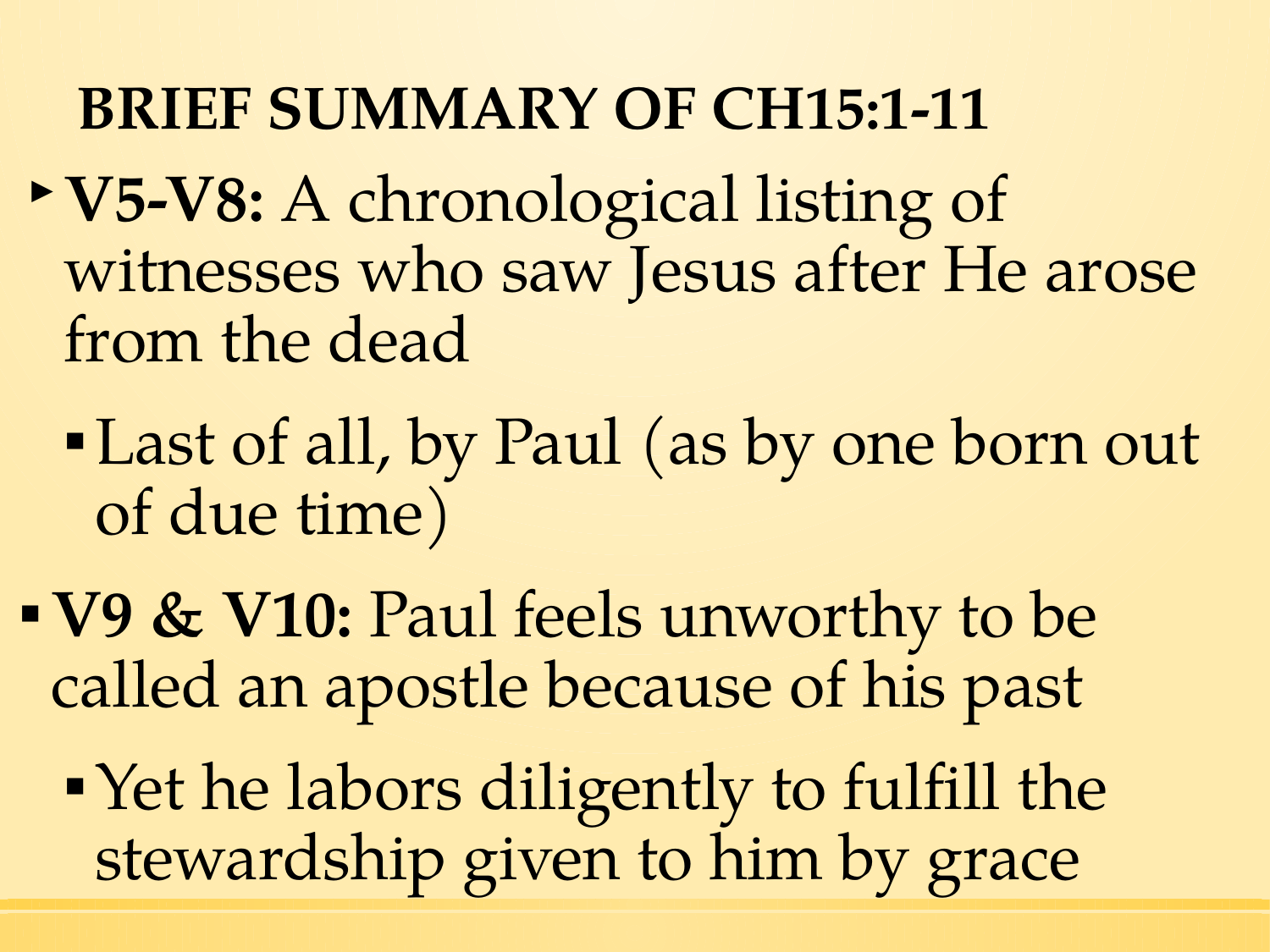

# BRIEF SUMMARY OF CH15:1-11
V5-V8: A chronological listing of witnesses who saw Jesus after He arose from the dead
Last of all, by Paul (as by one born out of due time)
V9 & V10: Paul feels unworthy to be called an apostle because of his past
Yet he labors diligently to fulfill the stewardship given to him by grace